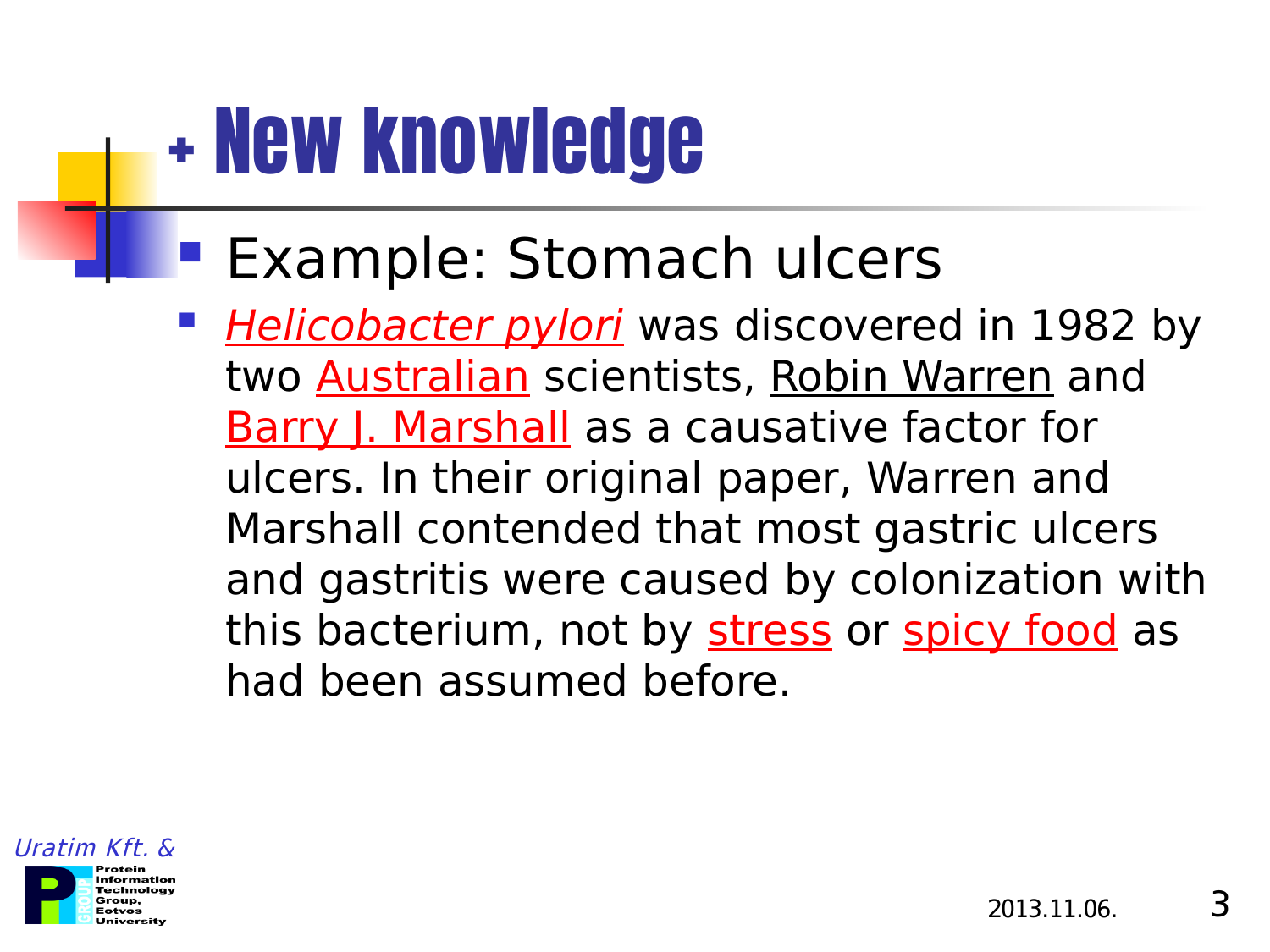

# + New knowledge
Example: Stomach ulcers
Helicobacter pylori was discovered in 1982 by two Australian scientists, Robin Warren and Barry J. Marshall as a causative factor for ulcers. In their original paper, Warren and Marshall contended that most gastric ulcers and gastritis were caused by colonization with this bacterium, not by stress or spicy food as had been assumed before.

2013.11.06.
3